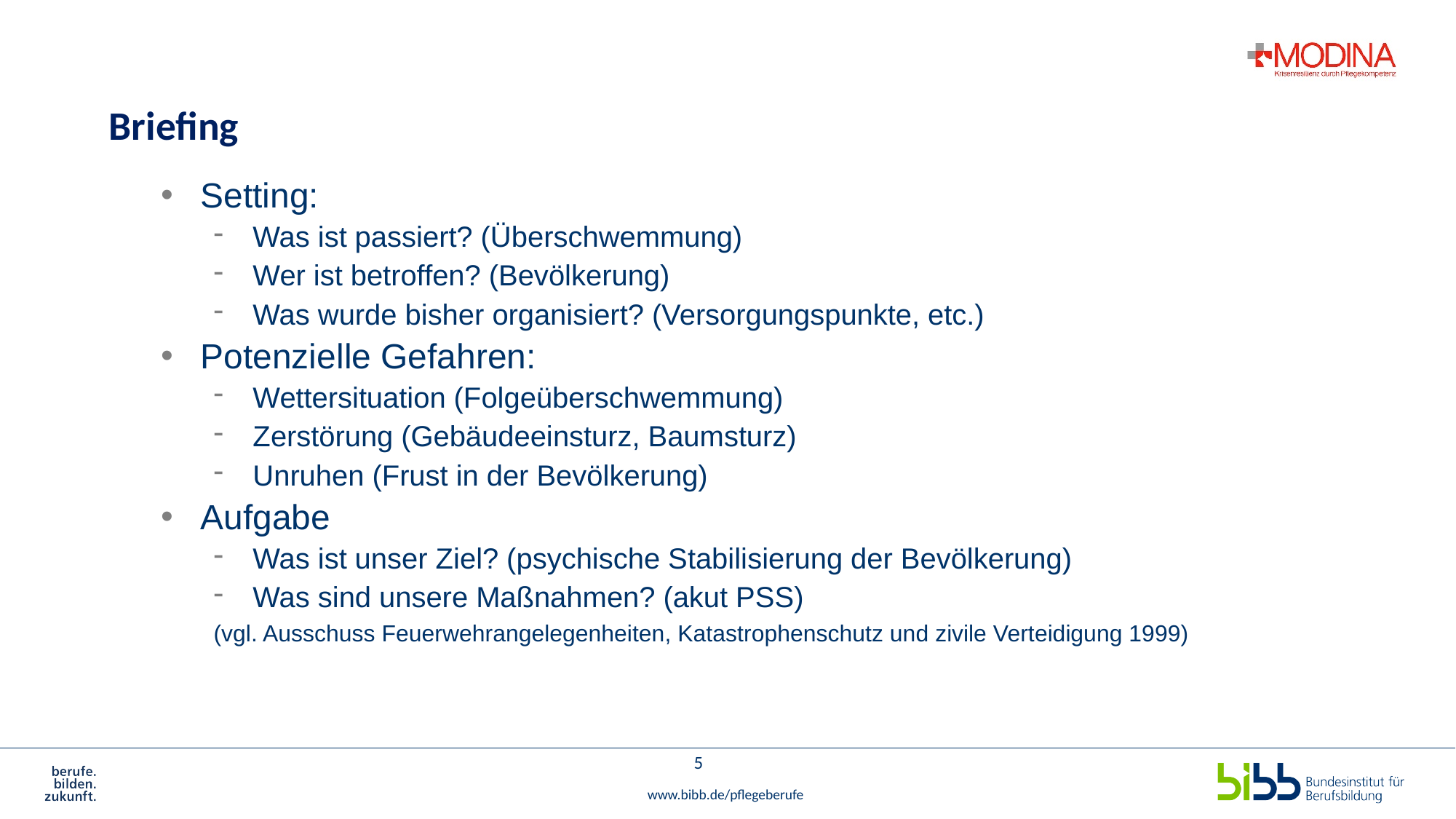

# Briefing
Setting:
Was ist passiert? (Überschwemmung)
Wer ist betroffen? (Bevölkerung)
Was wurde bisher organisiert? (Versorgungspunkte, etc.)
Potenzielle Gefahren:
Wettersituation (Folgeüberschwemmung)
Zerstörung (Gebäudeeinsturz, Baumsturz)
Unruhen (Frust in der Bevölkerung)
Aufgabe
Was ist unser Ziel? (psychische Stabilisierung der Bevölkerung)
Was sind unsere Maßnahmen? (akut PSS)
(vgl. Ausschuss Feuerwehrangelegenheiten, Katastrophenschutz und zivile Verteidigung 1999)